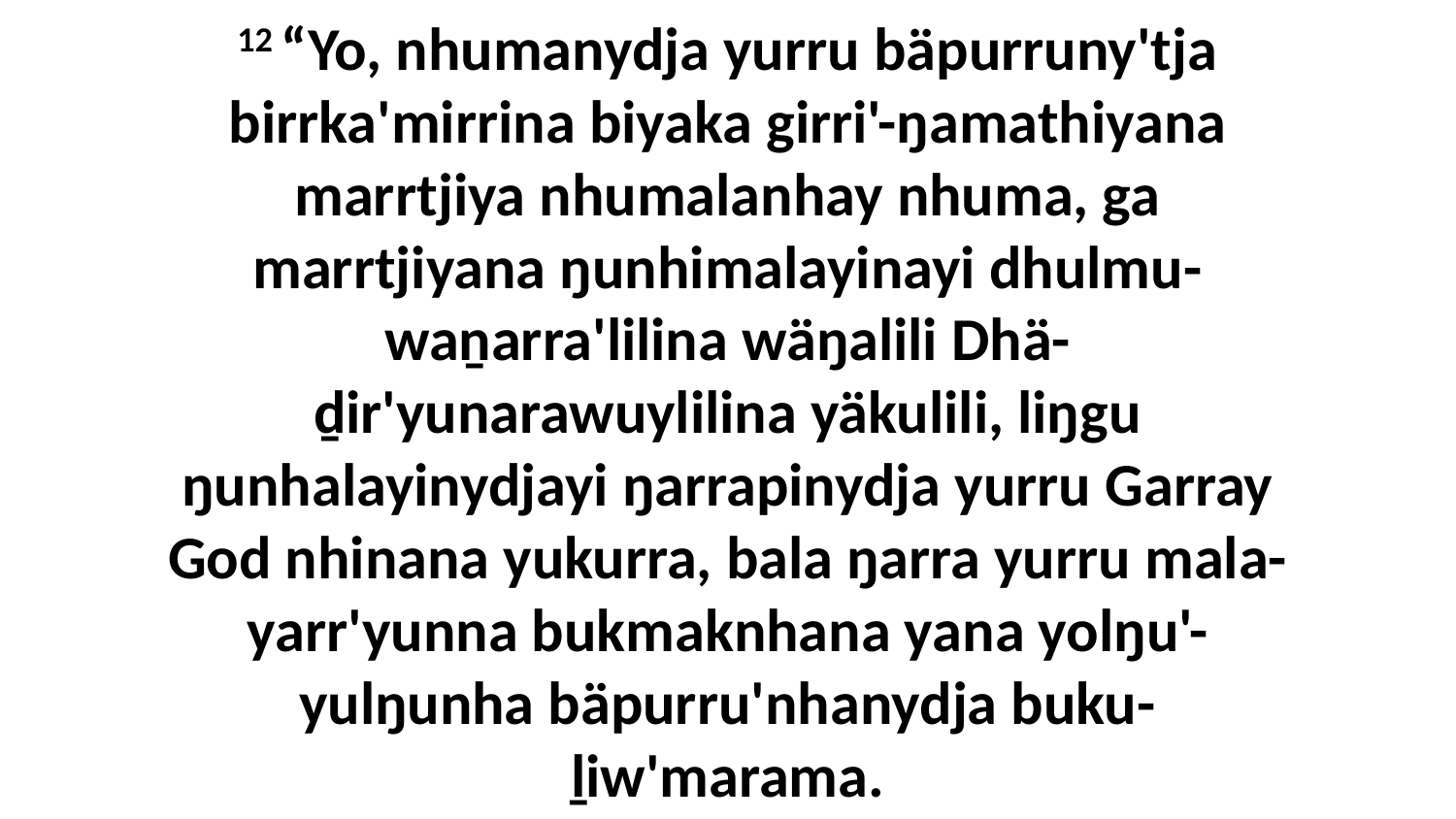

12 “Yo, nhumanydja yurru bäpurruny'tja birrka'mirrina biyaka girri'-ŋamathiyana marrtjiya nhumalanhay nhuma, ga marrtjiyana ŋunhimalayinayi dhulmu-waṉarra'lilina wäŋalili Dhä-ḏir'yunarawuylilina yäkulili, liŋgu ŋunhalayinydjayi ŋarrapinydja yurru Garray God nhinana yukurra, bala ŋarra yurru mala-yarr'yunna bukmaknhana yana yolŋu'-yulŋunha bäpurru'nhanydja buku-ḻiw'marama.